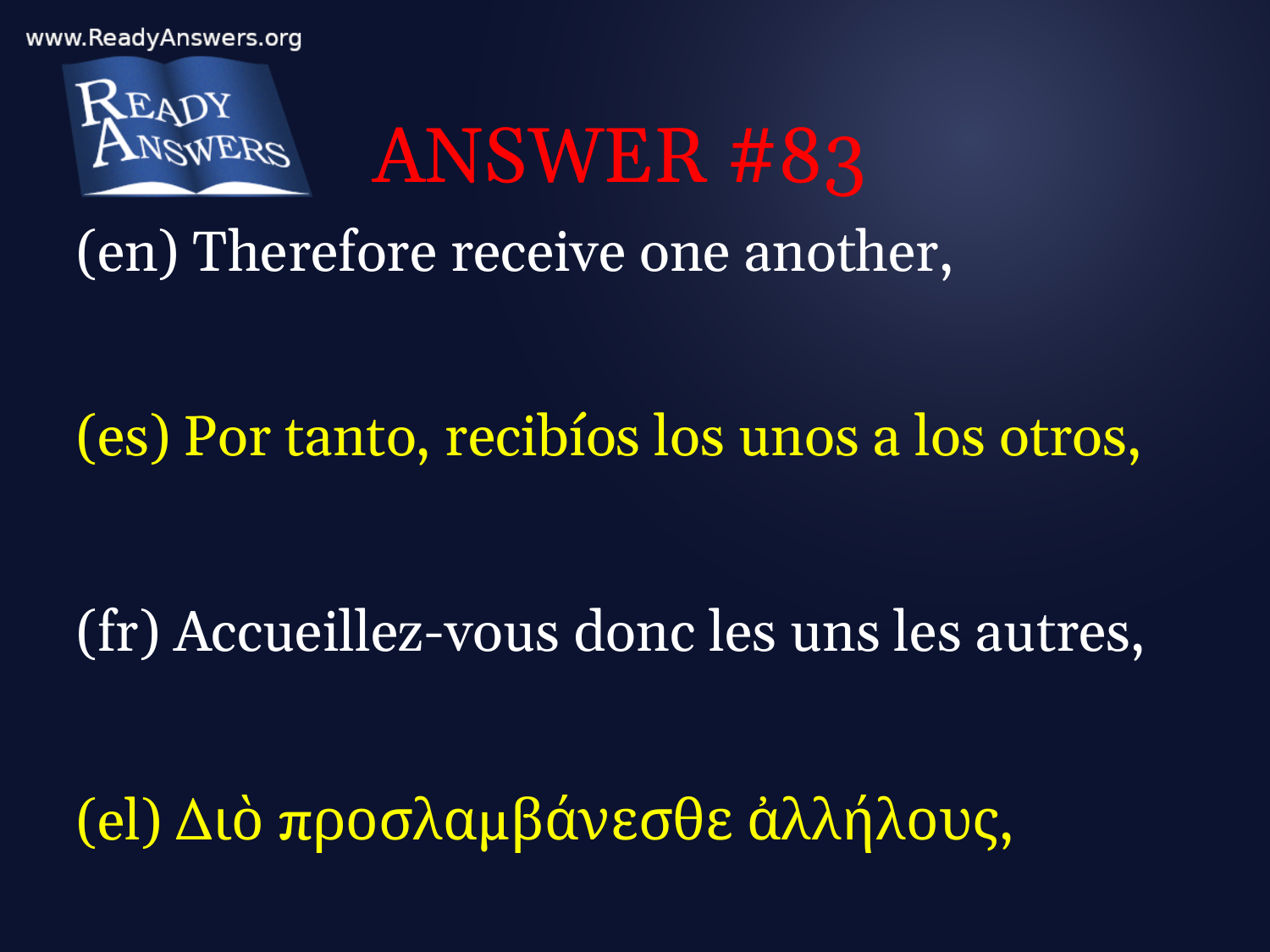

# ANSWER #83
(en) Therefore receive one another,
(es) Por tanto, recibíos los unos a los otros,
(fr) Accueillez-vous donc les uns les autres,
(el) Διὸ προσλαμβάνεσθε ἀλλήλους,